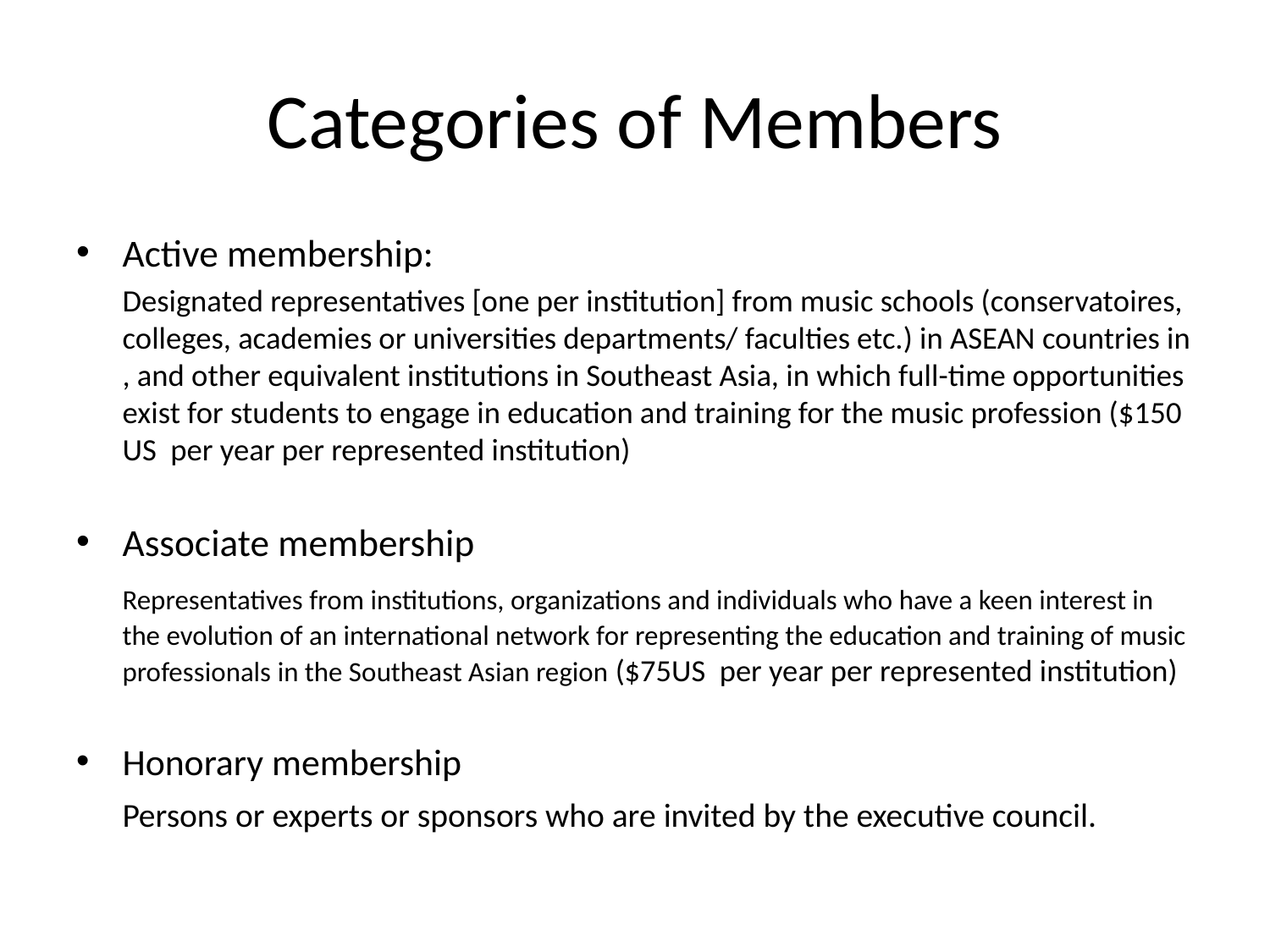

# Categories of Members
Active membership:
	Designated representatives [one per institution] from music schools (conservatoires, colleges, academies or universities departments/ faculties etc.) in ASEAN countries in , and other equivalent institutions in Southeast Asia, in which full-time opportunities exist for students to engage in education and training for the music profession ($150 US  per year per represented institution)

Associate membership
	Representatives from institutions, organizations and individuals who have a keen interest in the evolution of an international network for representing the education and training of music professionals in the Southeast Asian region ($75US  per year per represented institution)

Honorary membership
	Persons or experts or sponsors who are invited by the executive council.